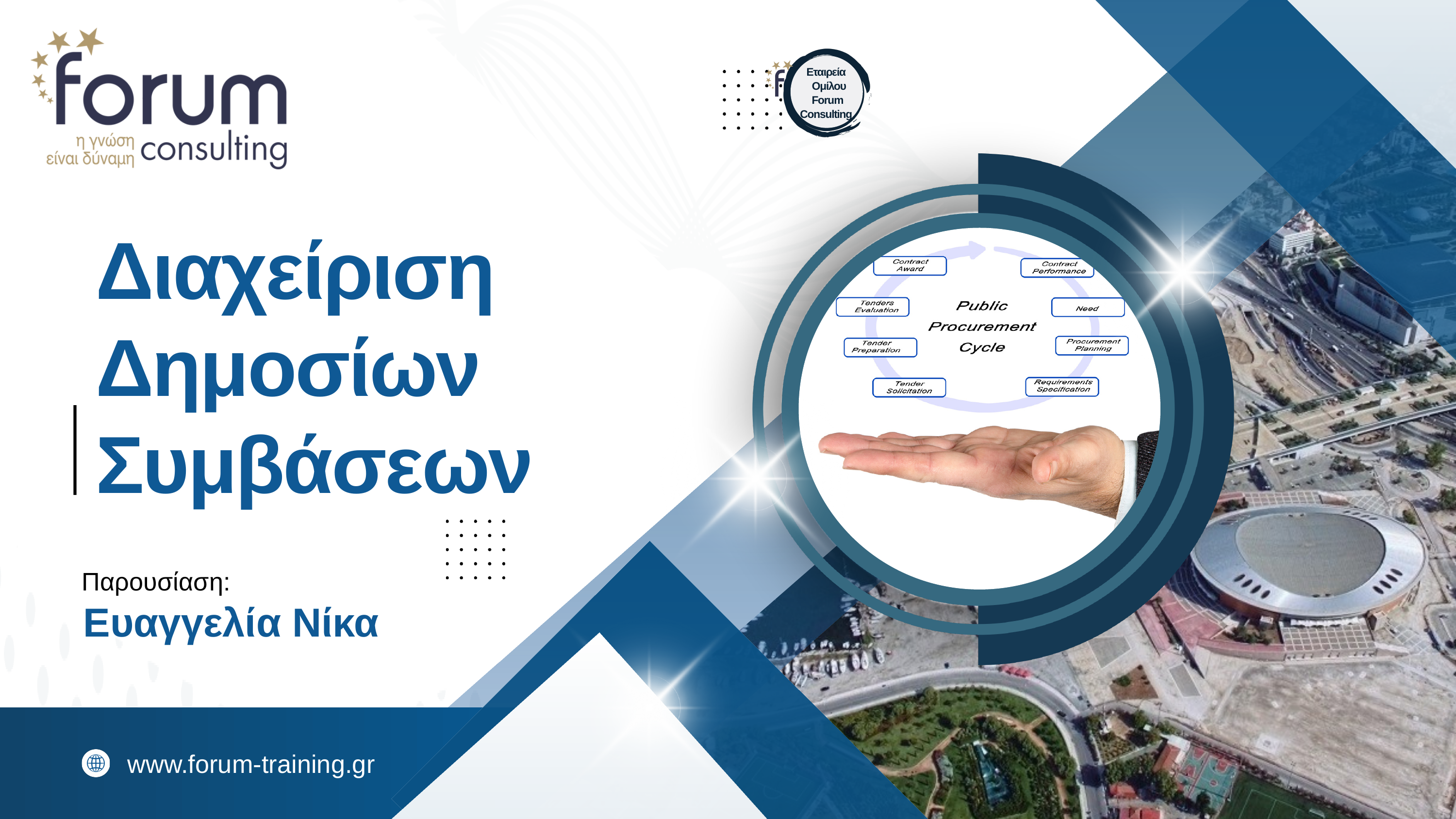

Εταιρεία
 Ομίλου Forum Consulting

Διαχείριση
Δημοσίων Συμβάσεων

Παρουσίαση:
Ευαγγελία Νίκα

www.forum-training.gr